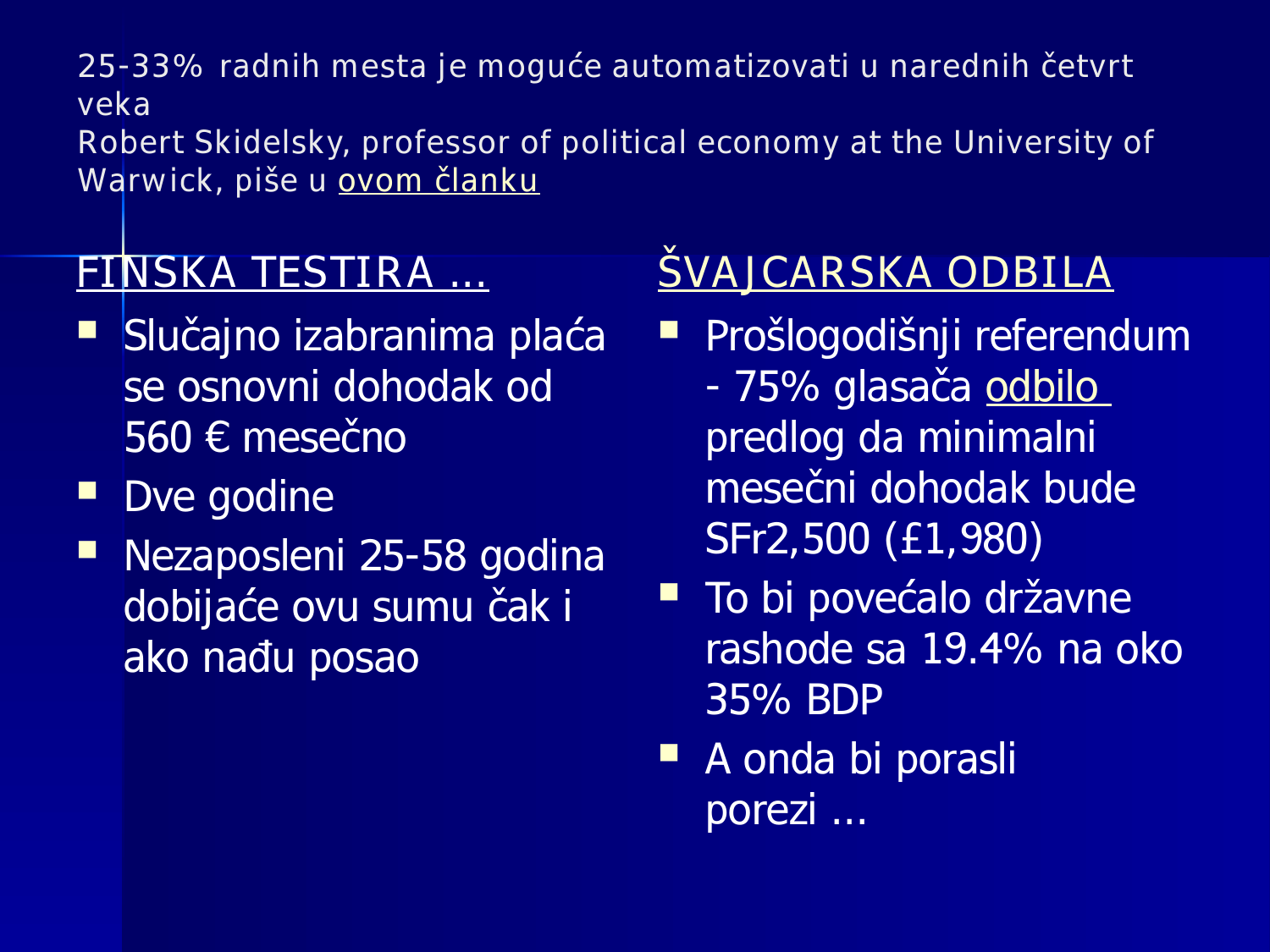

# 25-33% radnih mesta je moguće automatizovati u narednih četvrt veka Robert Skidelsky, professor of political economy at the University of Warwick, piše u ovom članku
FINSKA TESTIRA ...
ŠVAJCARSKA ODBILA
Slučajno izabranima plaća se osnovni dohodak od 560 € mesečno
Dve godine
Nezaposleni 25-58 godina dobijaće ovu sumu čak i ako nađu posao
Prošlogodišnji referendum - 75% glasača odbilo predlog da minimalni mesečni dohodak bude SFr2,500 (£1,980)
To bi povećalo državne rashode sa 19.4% na oko 35% BDP
A onda bi porasli porezi ...